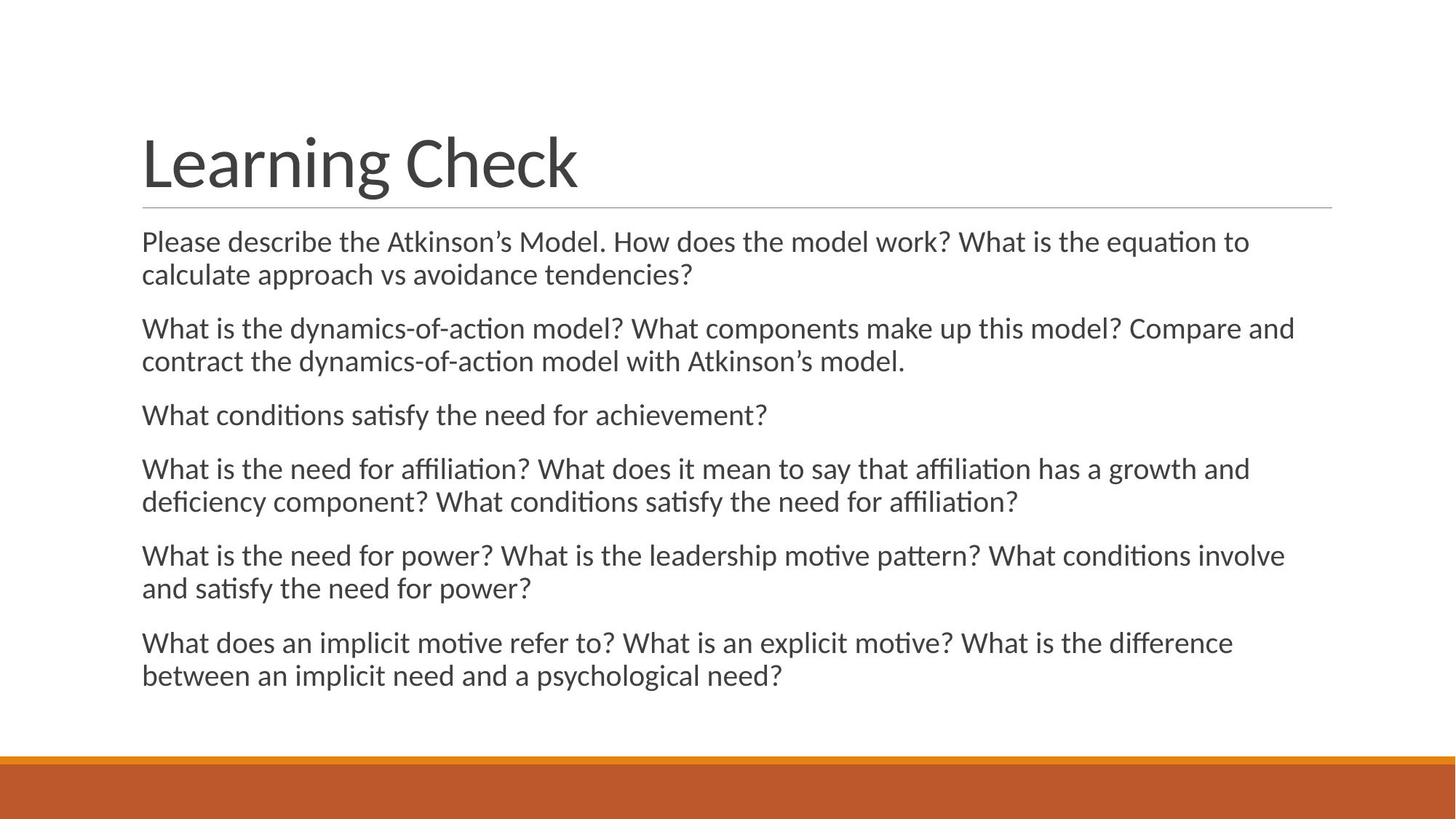

# Learning Check
Please describe the Atkinson’s Model. How does the model work? What is the equation to calculate approach vs avoidance tendencies?
What is the dynamics-of-action model? What components make up this model? Compare and contract the dynamics-of-action model with Atkinson’s model.
What conditions satisfy the need for achievement?
What is the need for affiliation? What does it mean to say that affiliation has a growth and deficiency component? What conditions satisfy the need for affiliation?
What is the need for power? What is the leadership motive pattern? What conditions involve and satisfy the need for power?
What does an implicit motive refer to? What is an explicit motive? What is the difference between an implicit need and a psychological need?